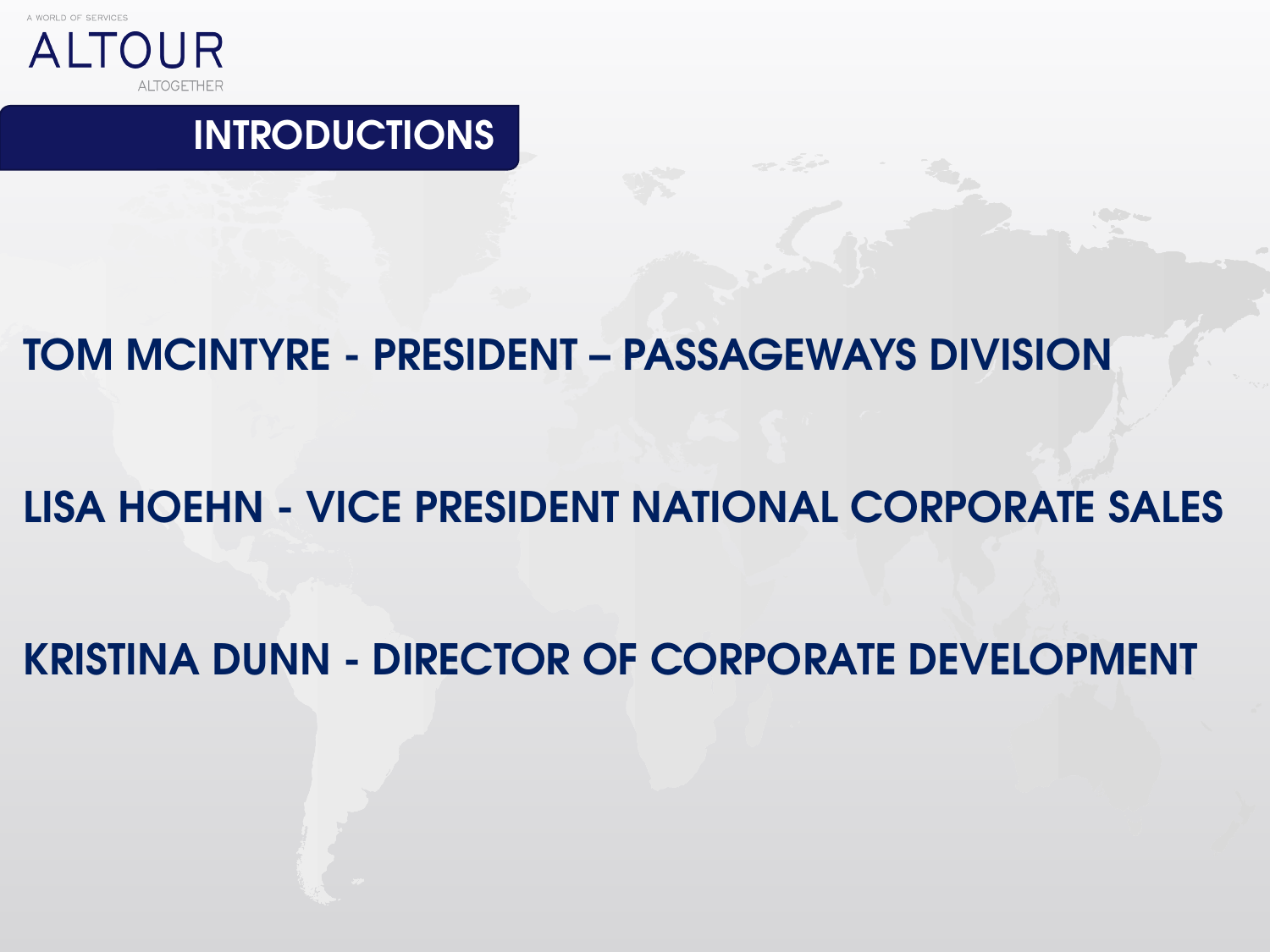

Introductions

# Tom McIntyre - President – Passageways division Lisa Hoehn - Vice President national Corporate Sales Kristina dunn - Director of corporate development